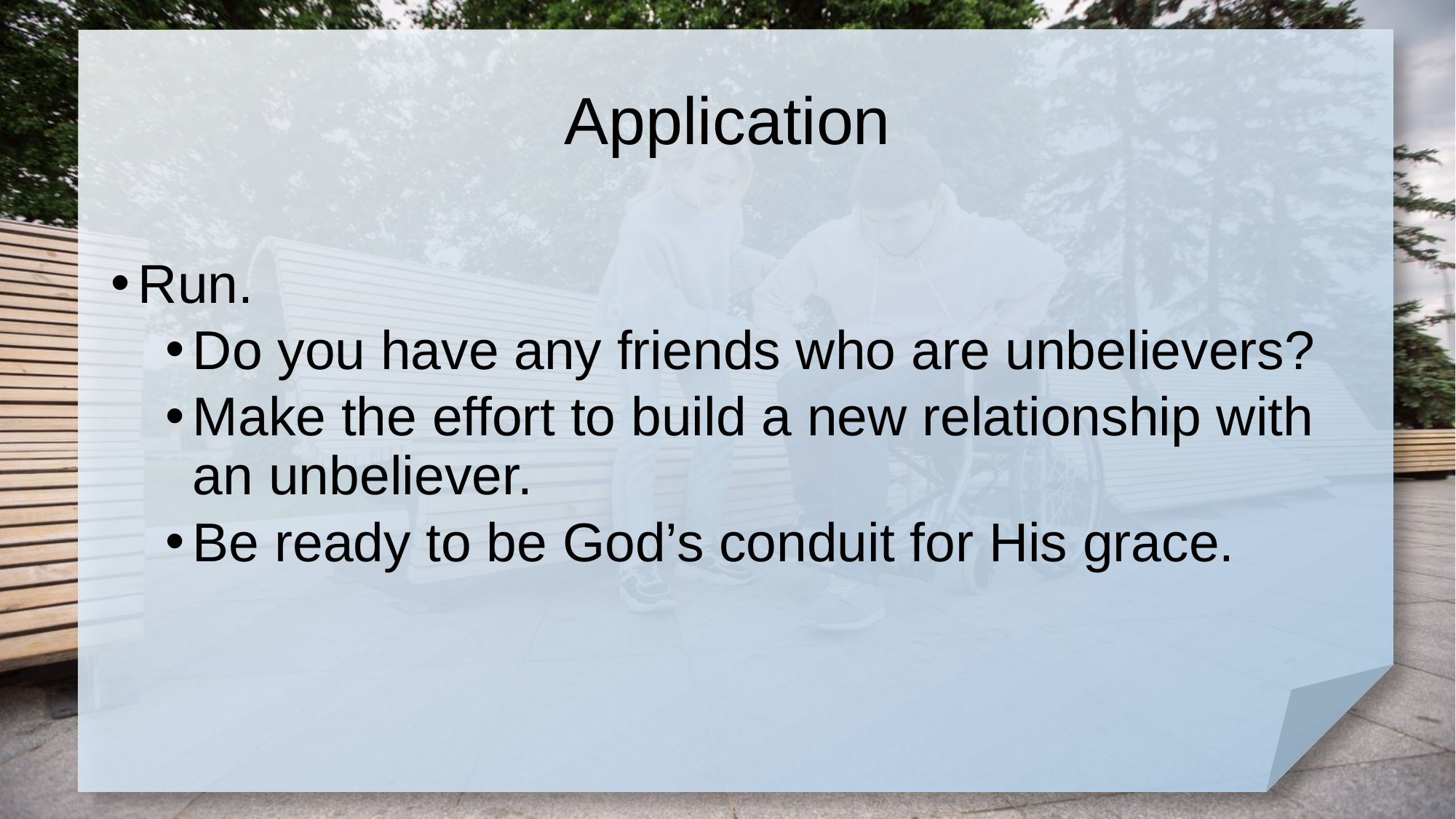

# Application
Run.
Do you have any friends who are unbelievers?
Make the effort to build a new relationship with an unbeliever.
Be ready to be God’s conduit for His grace.